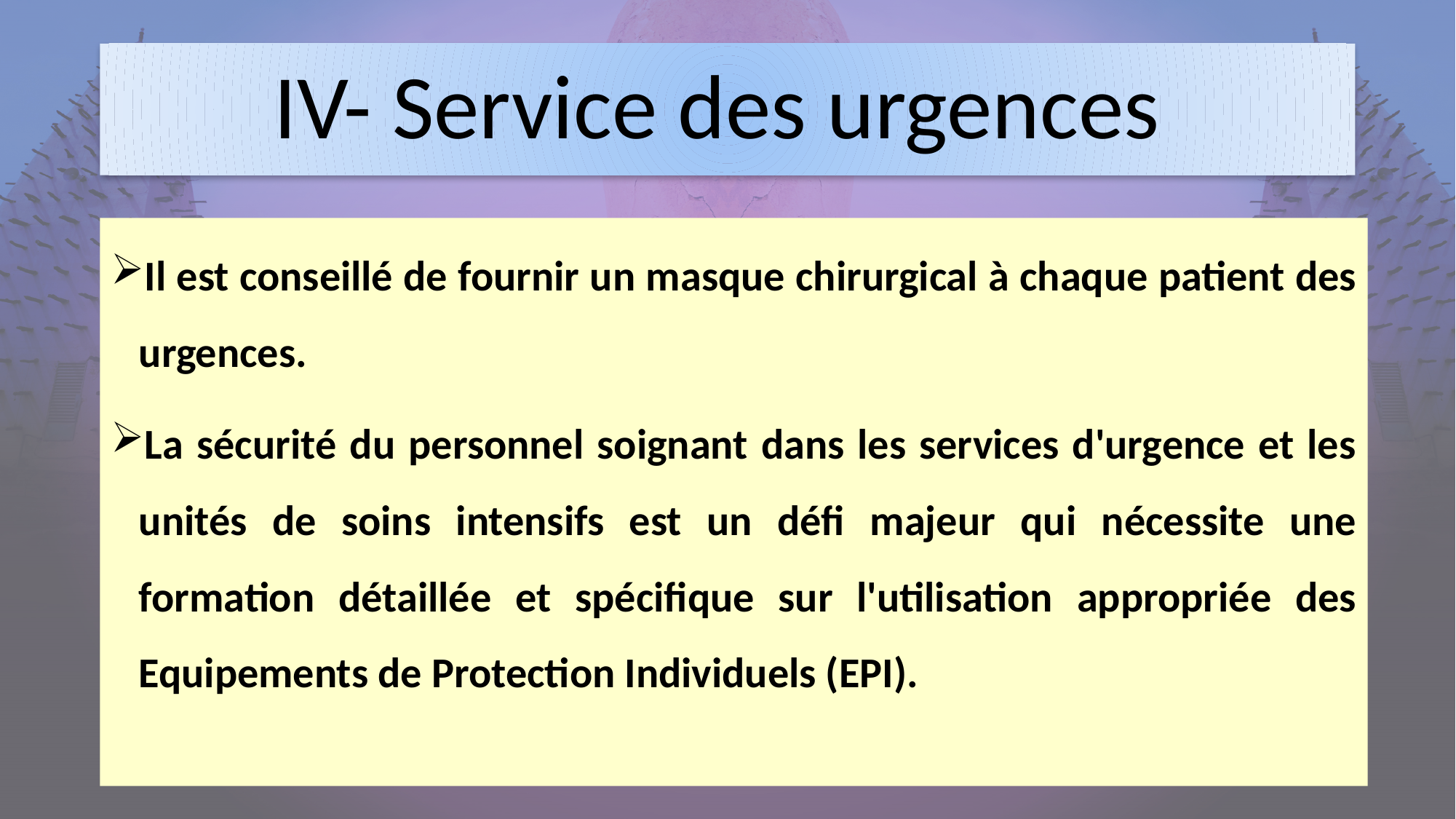

# IV- Service des urgences
Il est conseillé de fournir un masque chirurgical à chaque patient des urgences.
La sécurité du personnel soignant dans les services d'urgence et les unités de soins intensifs est un défi majeur qui nécessite une formation détaillée et spécifique sur l'utilisation appropriée des Equipements de Protection Individuels (EPI).